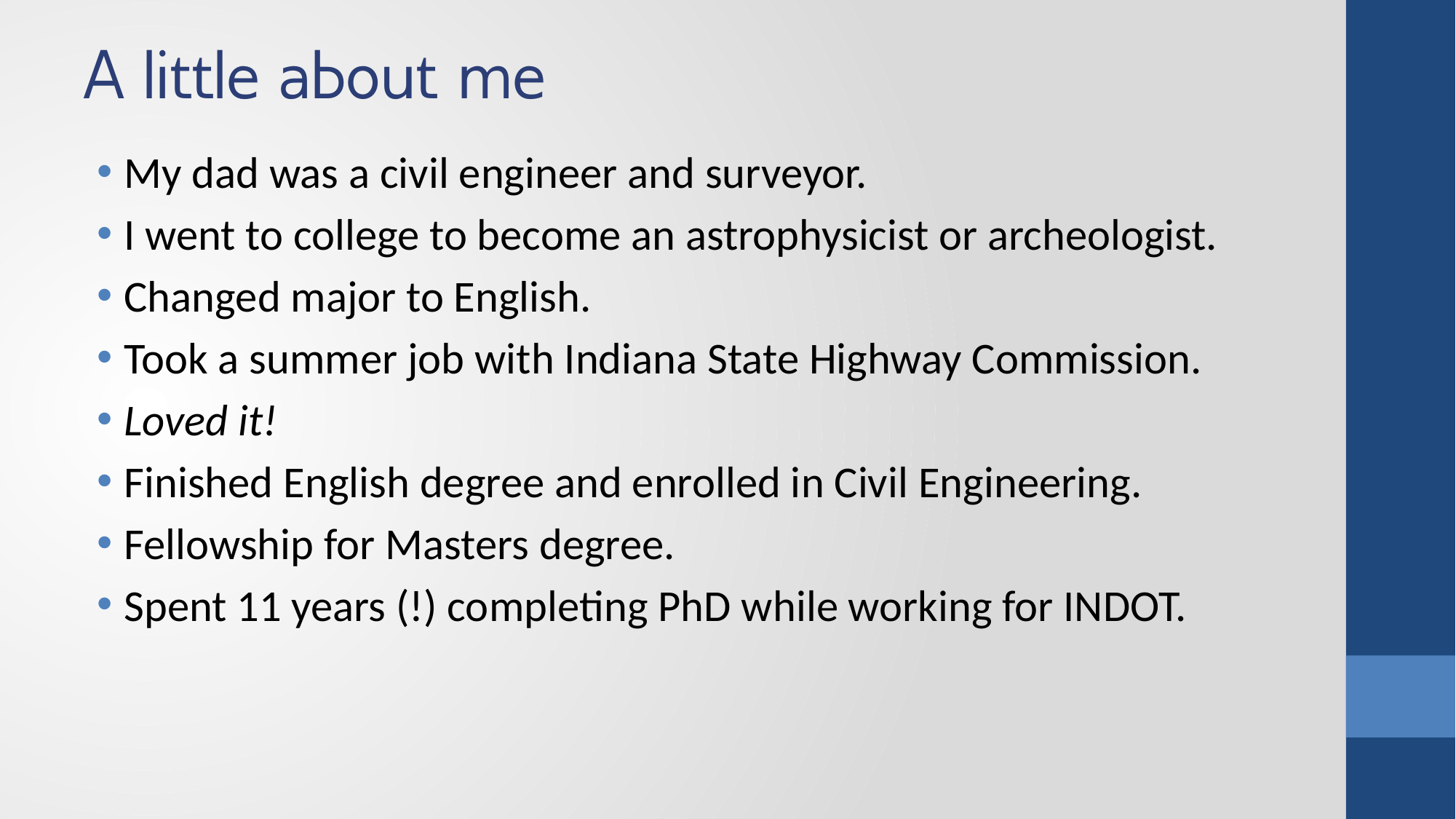

# A little about me
My dad was a civil engineer and surveyor.
I went to college to become an astrophysicist or archeologist.
Changed major to English.
Took a summer job with Indiana State Highway Commission.
Loved it!
Finished English degree and enrolled in Civil Engineering.
Fellowship for Masters degree.
Spent 11 years (!) completing PhD while working for INDOT.